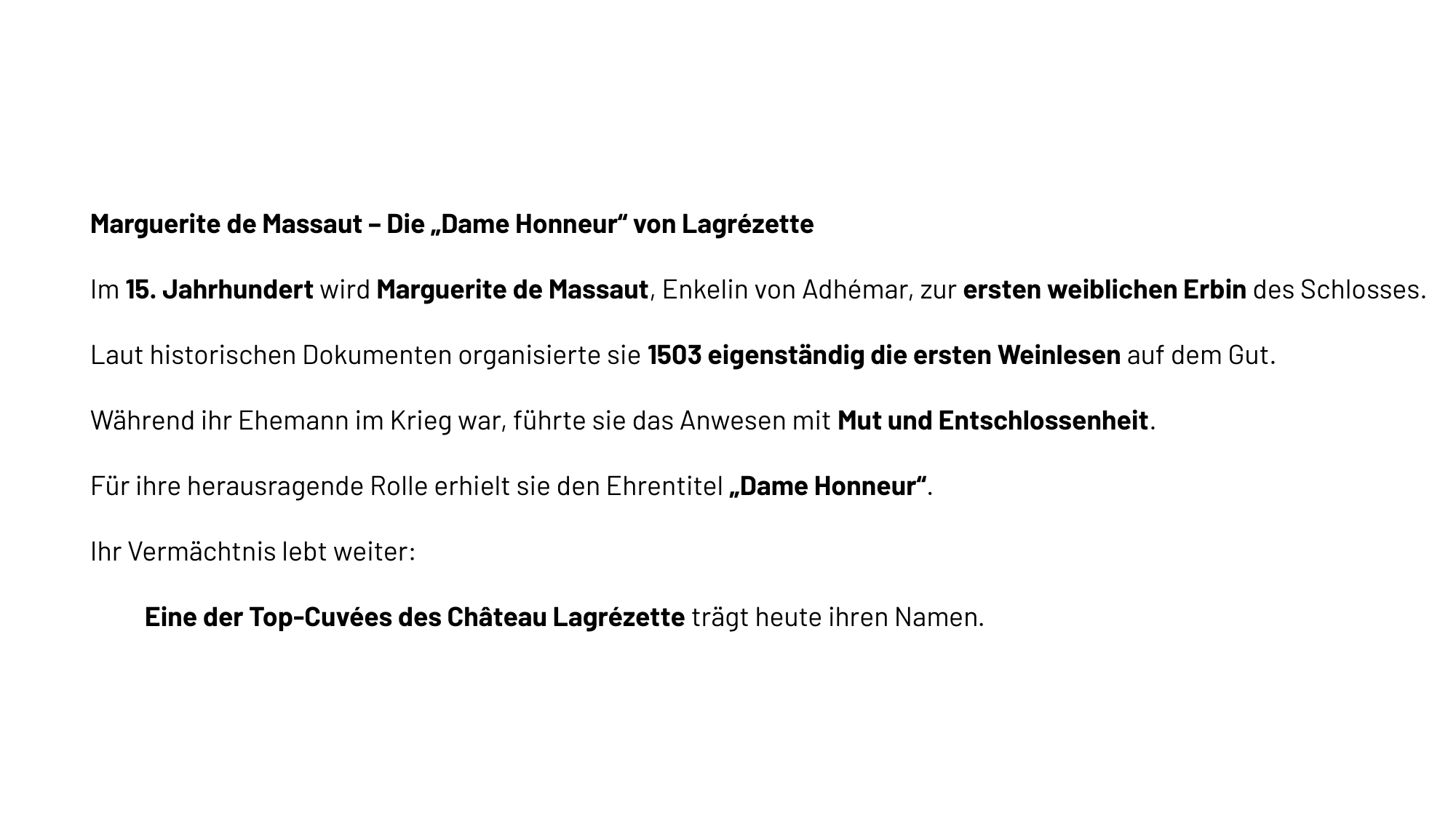

Marguerite de Massaut – Die „Dame Honneur“ von Lagrézette

Im 15. Jahrhundert wird Marguerite de Massaut, Enkelin von Adhémar, zur ersten weiblichen Erbin des Schlosses.

Laut historischen Dokumenten organisierte sie 1503 eigenständig die ersten Weinlesen auf dem Gut.

Während ihr Ehemann im Krieg war, führte sie das Anwesen mit Mut und Entschlossenheit.

Für ihre herausragende Rolle erhielt sie den Ehrentitel „Dame Honneur“.

Ihr Vermächtnis lebt weiter:

Eine der Top-Cuvées des Château Lagrézette trägt heute ihren Namen.